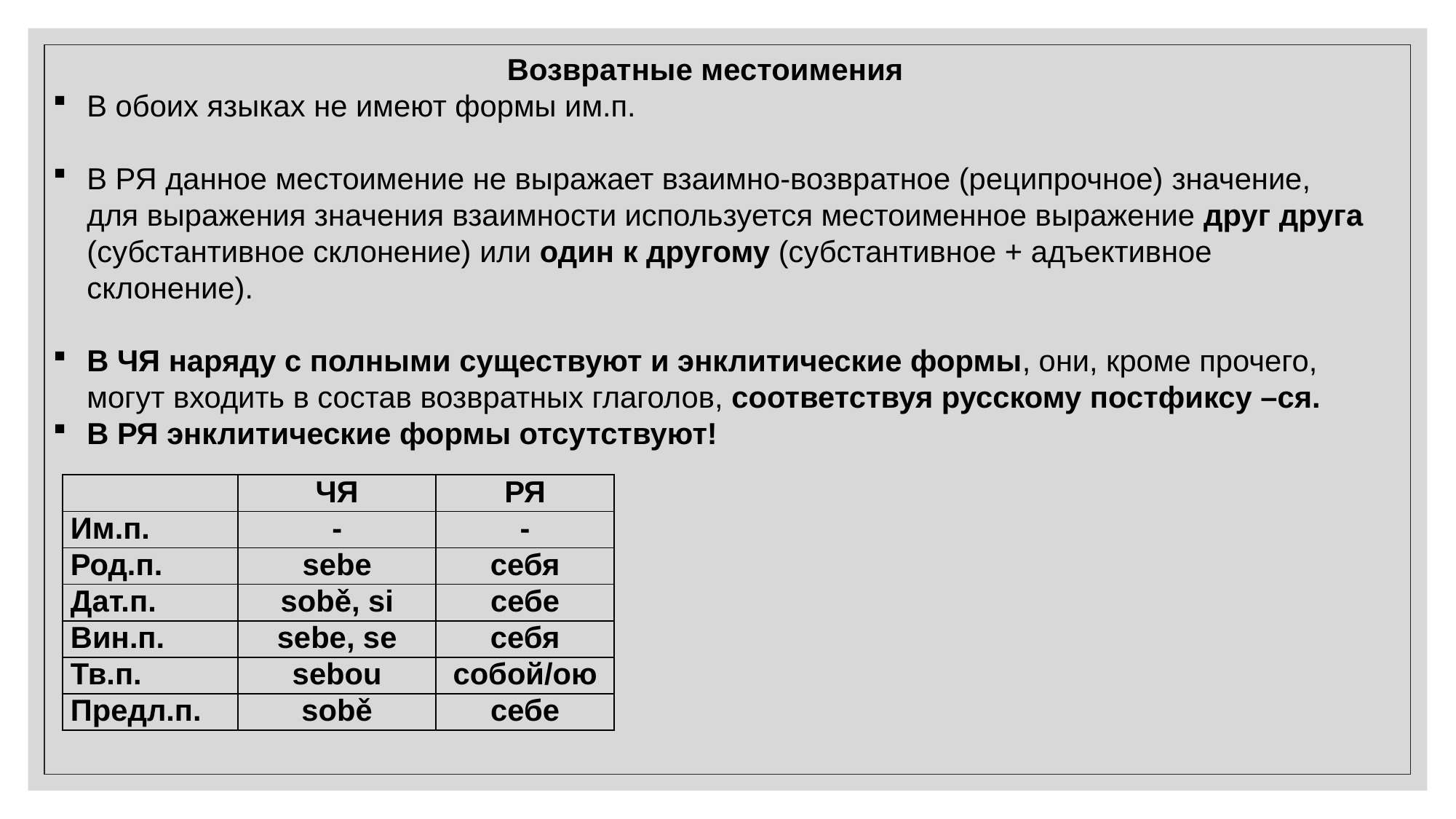

Возвратные местоимения
В обоих языках не имеют формы им.п.

В РЯ данное местоимение не выражает взаимно-возвратное (реципрочное) значение, для выражения значения взаимности используется местоименное выражение друг друга (субстантивное склонение) или один к другому (субстантивное + адъективное склонение).

В ЧЯ наряду с полными существуют и энклитические формы, они, кроме прочего, могут входить в состав возвратных глаголов, соответствуя русскому постфиксу –ся.
В РЯ энклитические формы отсутствуют!
|  | ЧЯ | РЯ |
| --- | --- | --- |
| Им.п. | - | - |
| Род.п. | sebe | себя |
| Дат.п. | sobě, si | себе |
| Вин.п. | sebe, se | себя |
| Тв.п. | sebou | собой/ою |
| Предл.п. | sobě | себе |